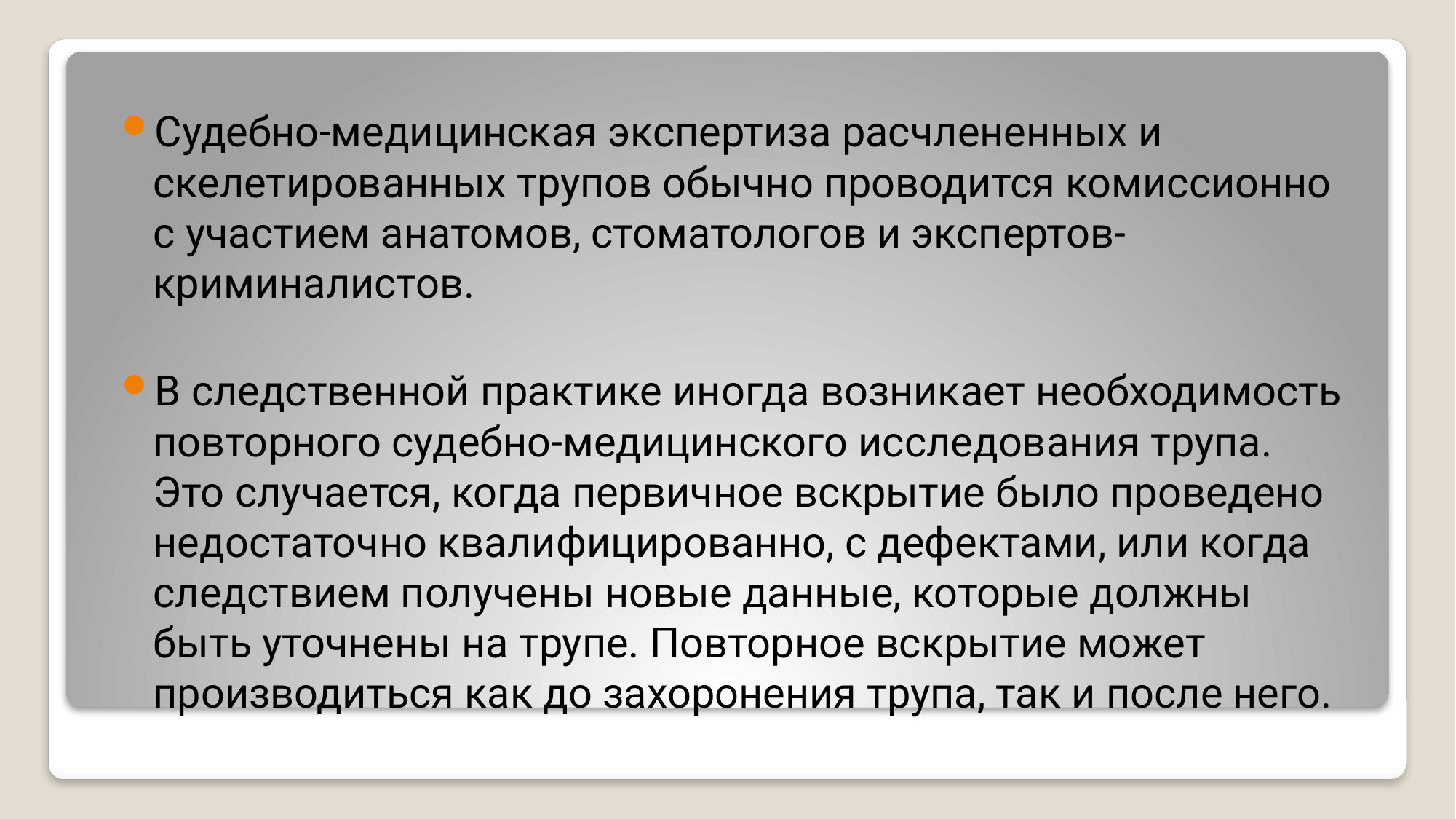

Судебно-медицинская экспертиза расчлененных и скелетированных трупов обычно проводится комиссионно с участием анатомов, стоматологов и экспертов-криминалистов.

В следственной практике иногда возникает необходимость повторного судебно-медицинского исследования трупа. Это случается, когда первичное вскрытие было проведено недостаточно квалифицированно, с дефектами, или когда следствием получены новые данные, которые должны быть уточнены на трупе. Повторное вскрытие может производиться как до захоронения трупа, так и после него.